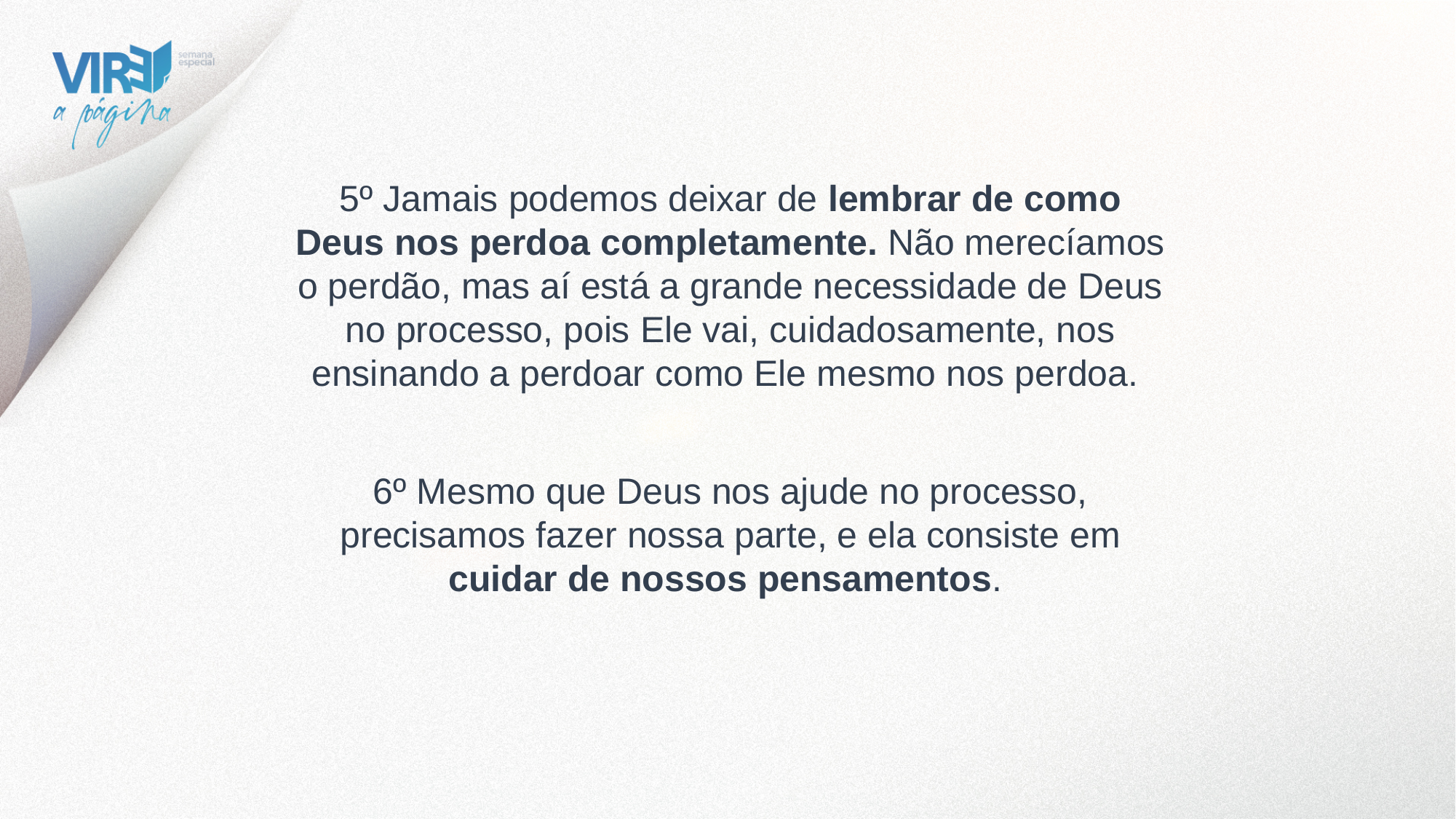

5º Jamais podemos deixar de lembrar de como Deus nos perdoa completamente. Não merecíamos o perdão, mas aí está a grande necessidade de Deus no processo, pois Ele vai, cuidadosamente, nos ensinando a perdoar como Ele mesmo nos perdoa.

6º Mesmo que Deus nos ajude no processo, precisamos fazer nossa parte, e ela consiste em cuidar de nossos pensamentos.